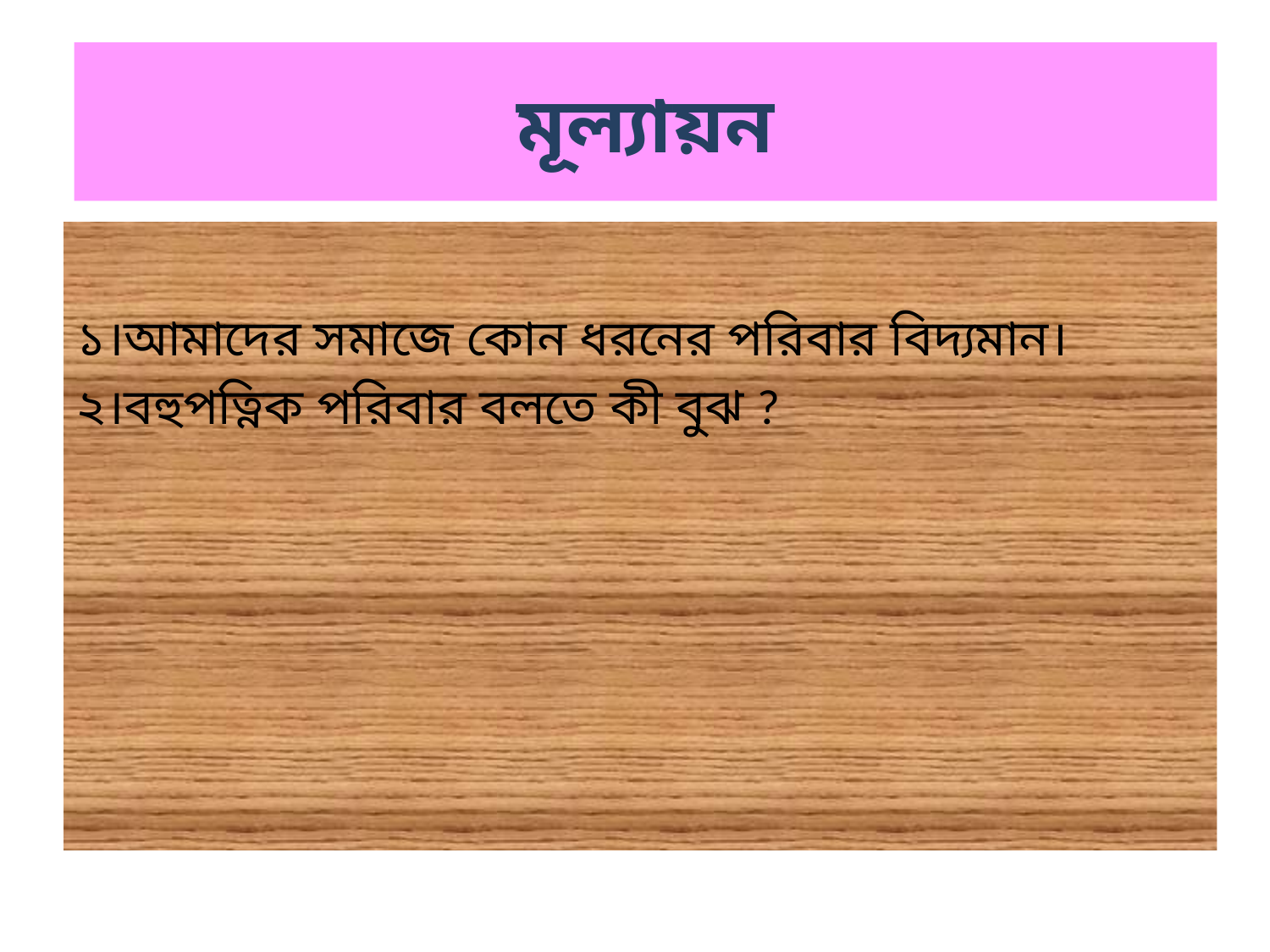

# মূল্যায়ন

১।আমাদের সমাজে কোন ধরনের পরিবার বিদ্যমান।
২।বহুপত্নিক পরিবার বলতে কী বুঝ ?